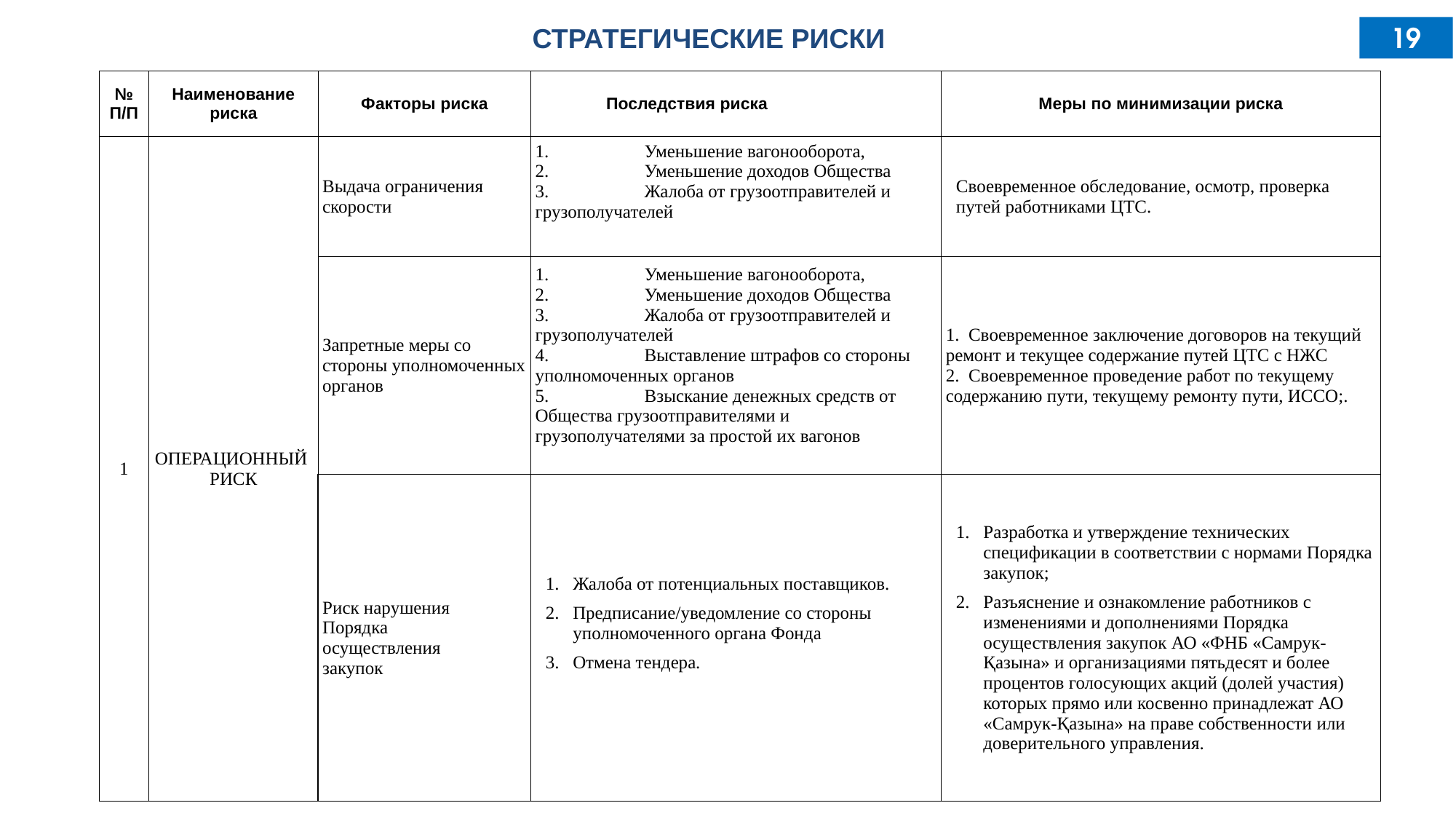

СТРАТЕГИЧЕСКИЕ РИСКИ
19
| № П/П | Наименование риска | Факторы риска | Последствия риска | Меры по минимизации риска |
| --- | --- | --- | --- | --- |
| 1 | ОПЕРАЦИОННЫЙ РИСК | Выдача ограничения скорости | 1. Уменьшение вагонооборота, 2. Уменьшение доходов Общества 3. Жалоба от грузоотправителей и грузополучателей | Своевременное обследование, осмотр, проверка путей работниками ЦТС. |
|  |  | Запретные меры со стороны уполномоченных органов | 1. Уменьшение вагонооборота, 2. Уменьшение доходов Общества 3. Жалоба от грузоотправителей и грузополучателей 4. Выставление штрафов со стороны уполномоченных органов 5. Взыскание денежных средств от Общества грузоотправителями и грузополучателями за простой их вагонов | 1. Своевременное заключение договоров на текущий ремонт и текущее содержание путей ЦТС с НЖС 2. Своевременное проведение работ по текущему содержанию пути, текущему ремонту пути, ИССО;. |
|  |  | Риск нарушения Порядка осуществления закупок | Жалоба от потенциальных поставщиков. Предписание/уведомление со стороны уполномоченного органа Фонда Отмена тендера. | Разработка и утверждение технических спецификации в соответствии с нормами Порядка закупок; Разъяснение и ознакомление работников с изменениями и дополнениями Порядка осуществления закупок АО «ФНБ «Самрук-Қазына» и организациями пятьдесят и более процентов голосующих акций (долей участия) которых прямо или косвенно принадлежат АО «Самрук-Қазына» на праве собственности или доверительного управления. |